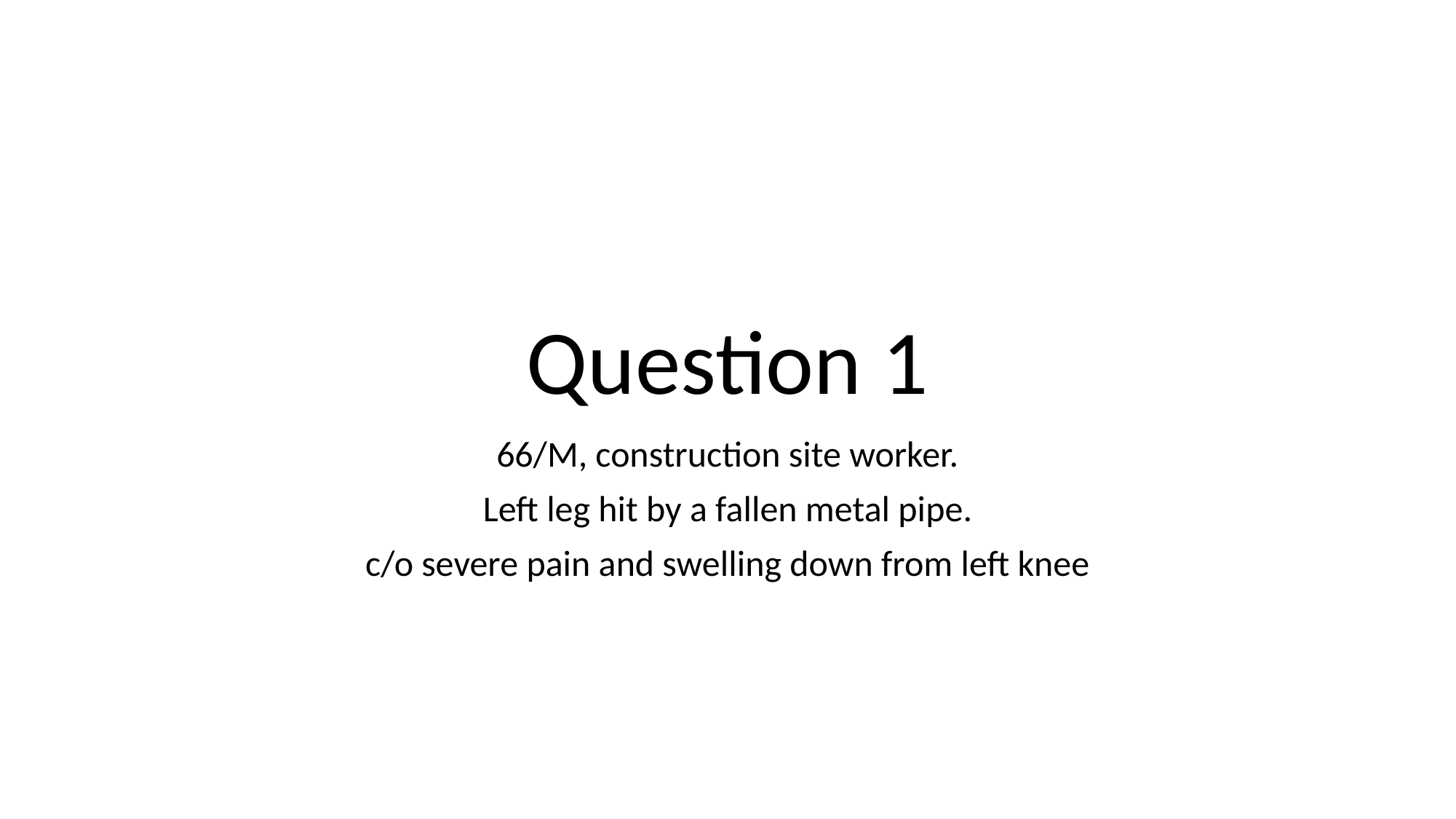

# Question 1
66/M, construction site worker.
Left leg hit by a fallen metal pipe.
c/o severe pain and swelling down from left knee